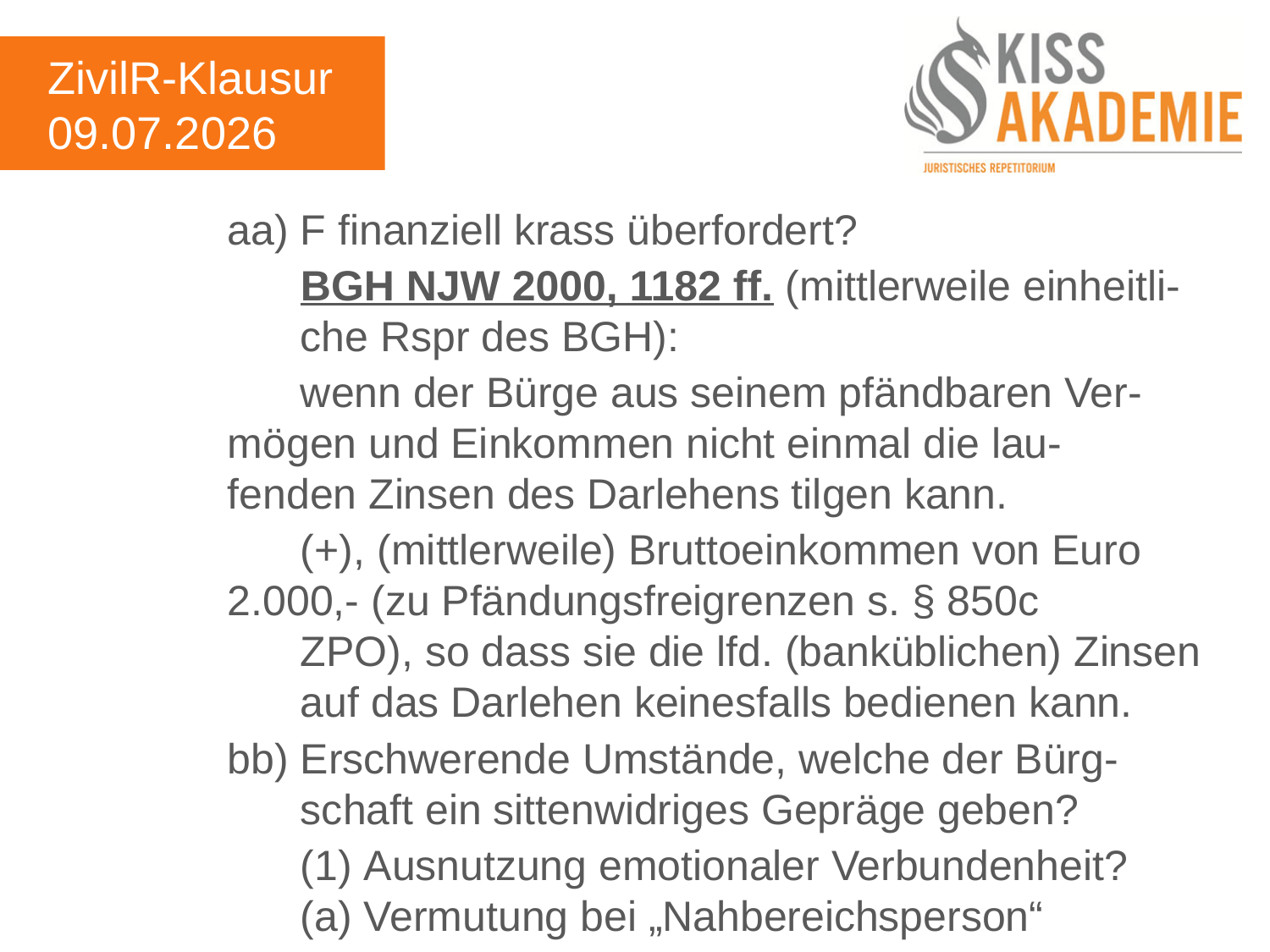

ZivilR-Klausur
09.07.2026
				aa)	F finanziell krass überfordert?
					BGH NJW 2000, 1182 ff. (mittlerweile einheitli-					che Rspr des BGH):
					wenn der Bürge aus seinem pfändbaren Ver-					mögen und Einkommen nicht einmal die lau-					fenden Zinsen des Darlehens tilgen kann.
					(+), (mittlerweile) Bruttoeinkommen von Euro					2.000,- (zu Pfändungsfreigrenzen s. § 850c 						ZPO), so dass sie die lfd. (banküblichen) Zinsen					auf das Darlehen keinesfalls bedienen kann.
				bb)	Erschwerende Umstände, welche der Bürg-						schaft ein sittenwidriges Gepräge geben?
					(1)	Ausnutzung emotionaler Verbundenheit?						(a)	Vermutung bei „Nahbereichsperson“